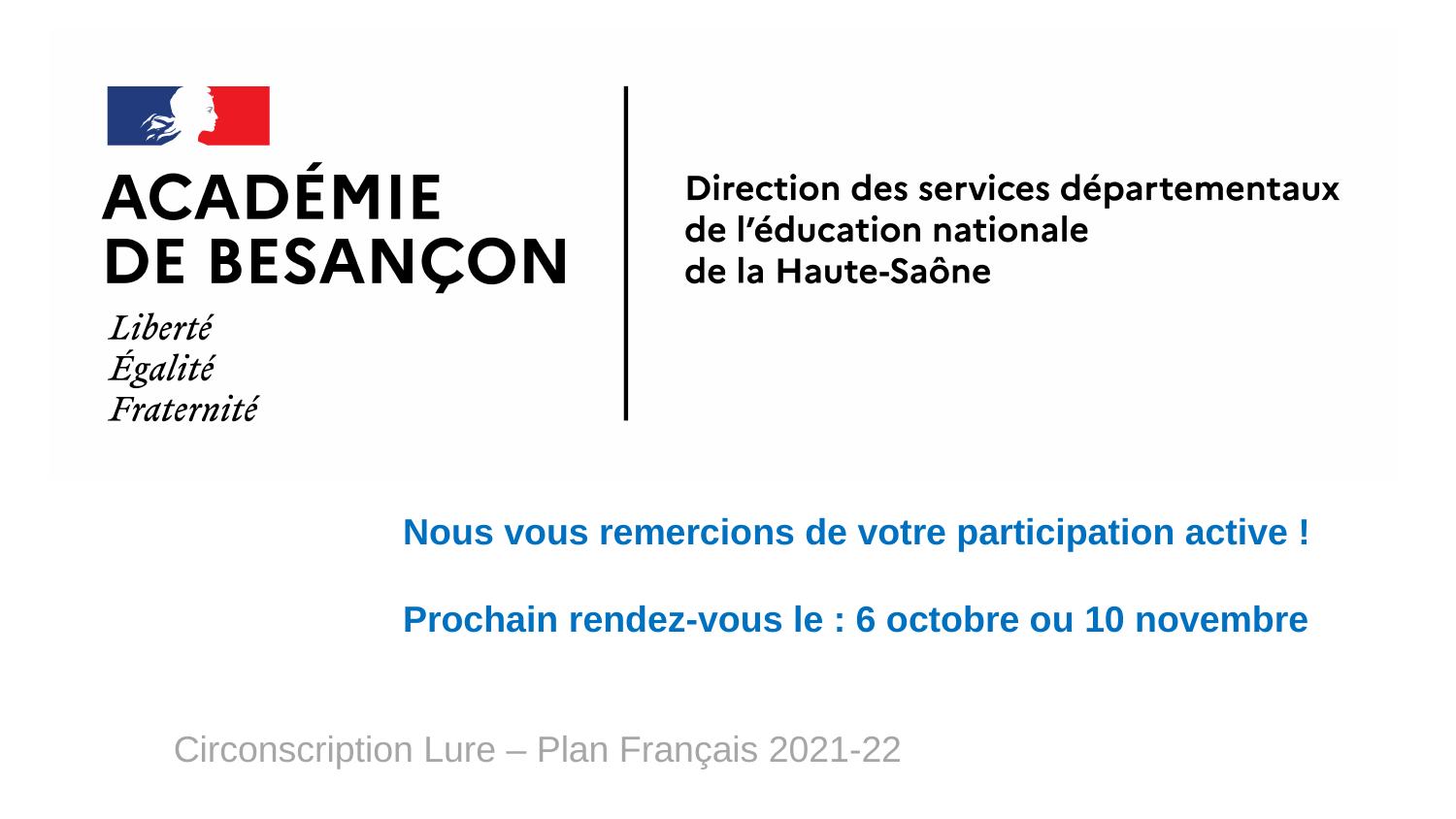

#
Nous vous remercions de votre participation active !

Prochain rendez-vous le : 6 octobre ou 10 novembre
Circonscription Lure – Plan Français 2021-22
29/09/2021
15